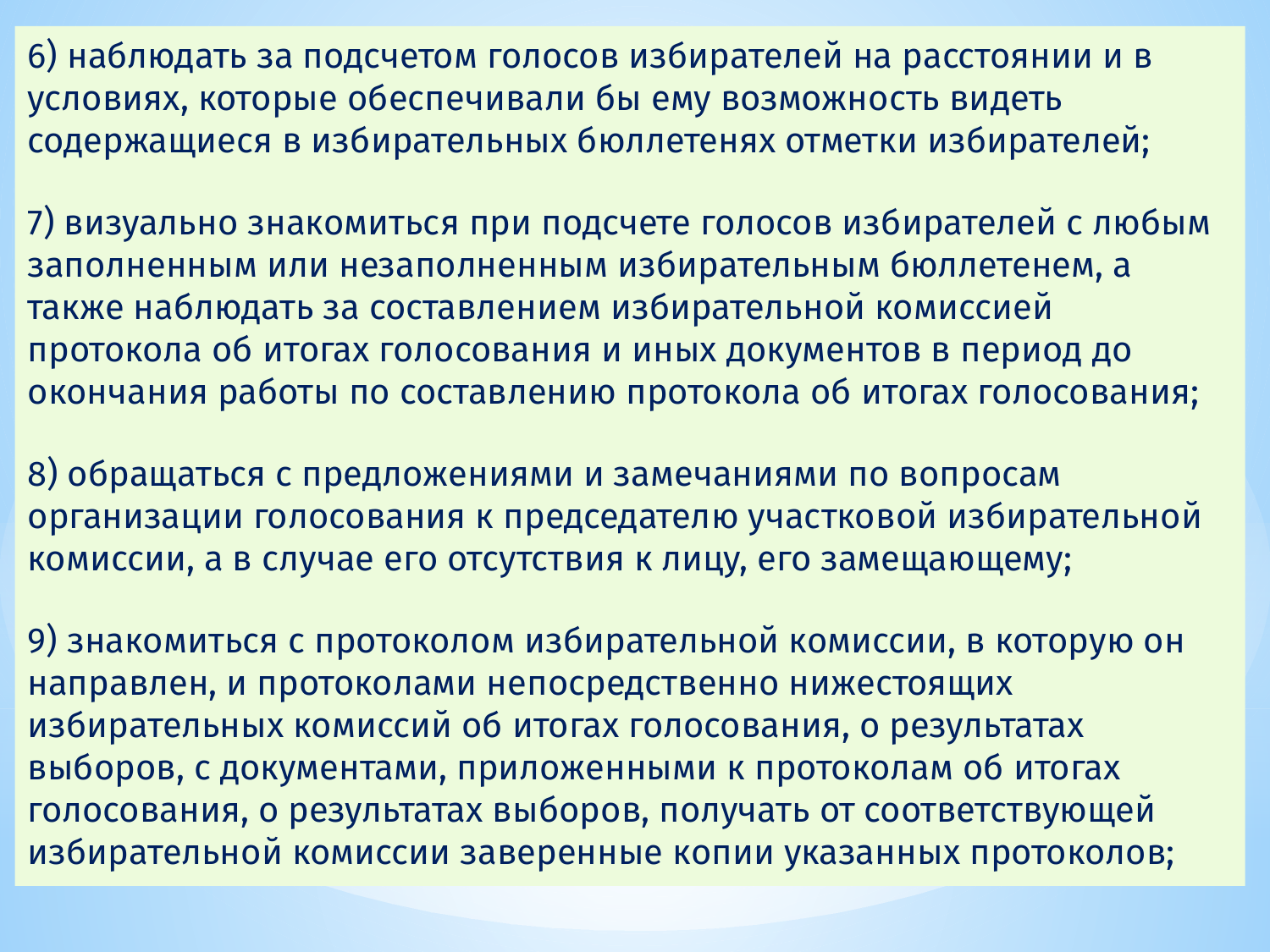

6) наблюдать за подсчетом голосов избирателей на расстоянии и в условиях, которые обеспечивали бы ему возможность видеть содержащиеся в избирательных бюллетенях отметки избирателей;

7) визуально знакомиться при подсчете голосов избирателей с любым заполненным или незаполненным избирательным бюллетенем, а также наблюдать за составлением избирательной комиссией протокола об итогах голосования и иных документов в период до окончания работы по составлению протокола об итогах голосования;

8) обращаться с предложениями и замечаниями по вопросам организации голосования к председателю участковой избирательной комиссии, а в случае его отсутствия к лицу, его замещающему;

9) знакомиться с протоколом избирательной комиссии, в которую он направлен, и протоколами непосредственно нижестоящих избирательных комиссий об итогах голосования, о результатах выборов, с документами, приложенными к протоколам об итогах голосования, о результатах выборов, получать от соответствующей избирательной комиссии заверенные копии указанных протоколов;